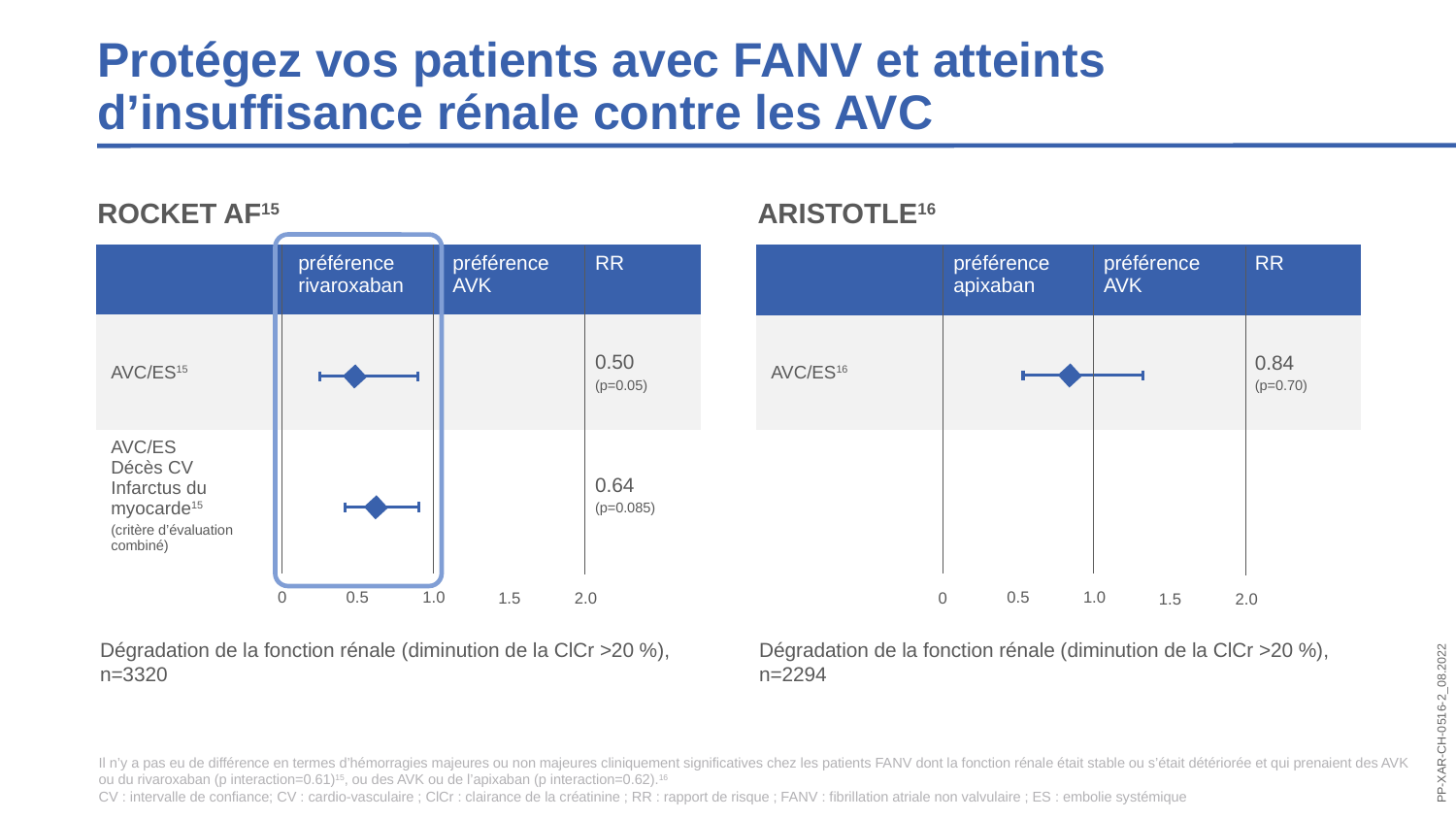

Protégez vos patients avec FANV et atteints d’insuffisance rénale contre les AVC

ARISTOTLE16
ROCKET AF15

|  | préférence rivaroxaban | préférence AVK | RR |
| --- | --- | --- | --- |
| AVC/ES15 |  |  | 0.50 (p=0.05) |
| AVC/ES Décès CV Infarctus du myocarde15 (critère d’évaluation combiné) |  |  | 0.64 (p=0.085) |
|  | préférence apixaban | préférence AVK | RR |
| --- | --- | --- | --- |
| AVC/ES16 |  |  | 0.84 (p=0.70) |

0.5
1.0
0
0.5
1.0
1.5
2.0
0
1.5
2.0
Dégradation de la fonction rénale (diminution de la ClCr >20 %), n=2294
Dégradation de la fonction rénale (diminution de la ClCr >20 %), n=3320
Il n’y a pas eu de différence en termes d’hémorragies majeures ou non majeures cliniquement significatives chez les patients FANV dont la fonction rénale était stable ou s’était détériorée et qui prenaient des AVK ou du rivaroxaban (p interaction=0.61)15, ou des AVK ou de l’apixaban (p interaction=0.62).16
CV : intervalle de confiance; CV : cardio-vasculaire ; ClCr : clairance de la créatinine ; RR : rapport de risque ; FANV : fibrillation atriale non valvulaire ; ES : embolie systémique